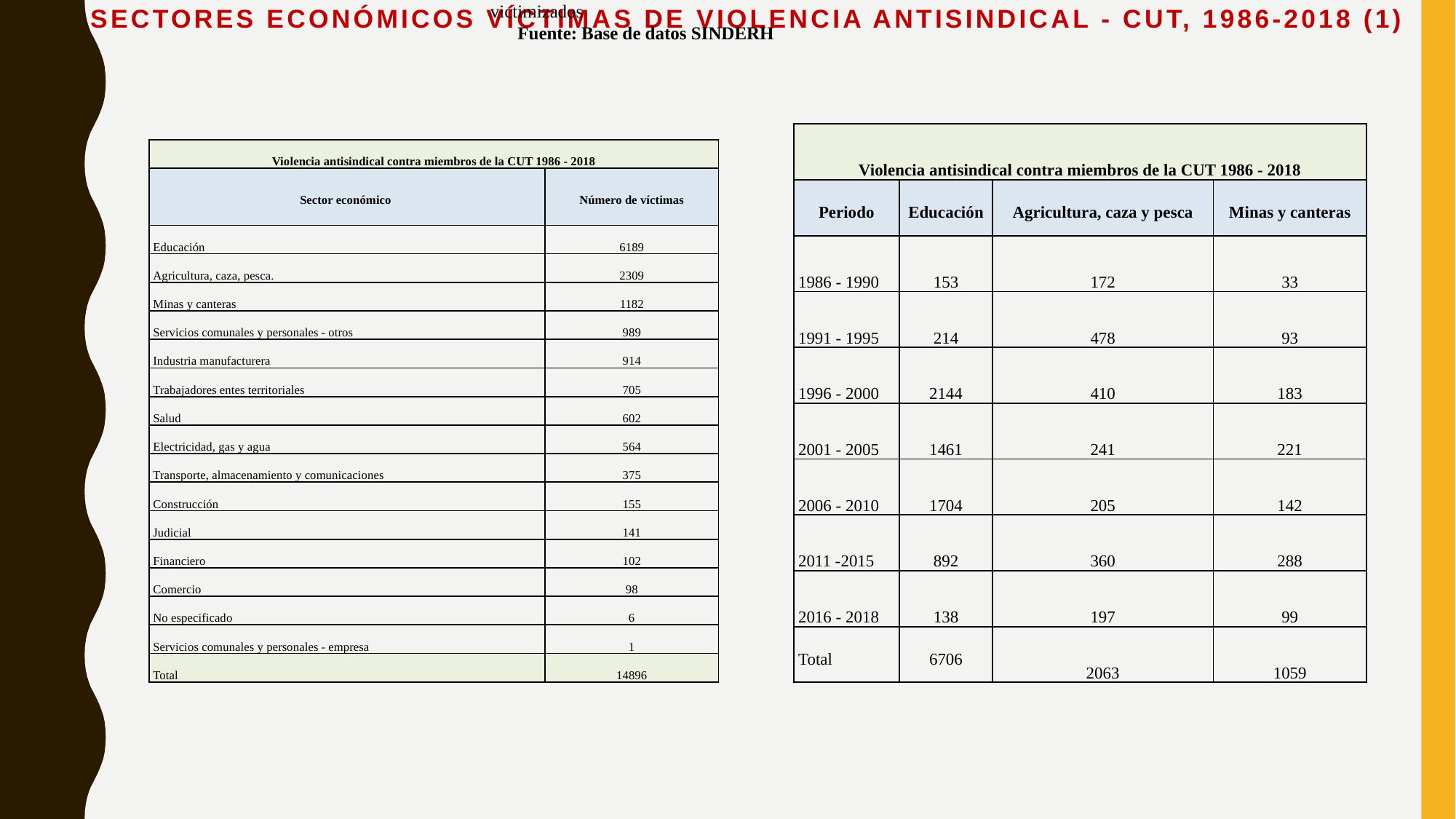

. Periodización sectores económicos de la CUT más victimizados
Fuente: Base de datos SINDERH

Fuente: Base de datos SINDERH

# Sectores económicos víctimas de violencia antisindical - CUT, 1986-2018 (1)
| Violencia antisindical contra miembros de la CUT 1986 - 2018 |  |  |  |
| --- | --- | --- | --- |
| Periodo | Educación | Agricultura, caza y pesca | Minas y canteras |
| 1986 - 1990 | 153 | 172 | 33 |
| 1991 - 1995 | 214 | 478 | 93 |
| 1996 - 2000 | 2144 | 410 | 183 |
| 2001 - 2005 | 1461 | 241 | 221 |
| 2006 - 2010 | 1704 | 205 | 142 |
| 2011 -2015 | 892 | 360 | 288 |
| 2016 - 2018 | 138 | 197 | 99 |
| Total | 6706 | 2063 | 1059 |
| Violencia antisindical contra miembros de la CUT 1986 - 2018 |  |
| --- | --- |
| Sector económico | Número de víctimas |
| Educación | 6189 |
| Agricultura, caza, pesca. | 2309 |
| Minas y canteras | 1182 |
| Servicios comunales y personales - otros | 989 |
| Industria manufacturera | 914 |
| Trabajadores entes territoriales | 705 |
| Salud | 602 |
| Electricidad, gas y agua | 564 |
| Transporte, almacenamiento y comunicaciones | 375 |
| Construcción | 155 |
| Judicial | 141 |
| Financiero | 102 |
| Comercio | 98 |
| No especificado | 6 |
| Servicios comunales y personales - empresa | 1 |
| Total | 14896 |